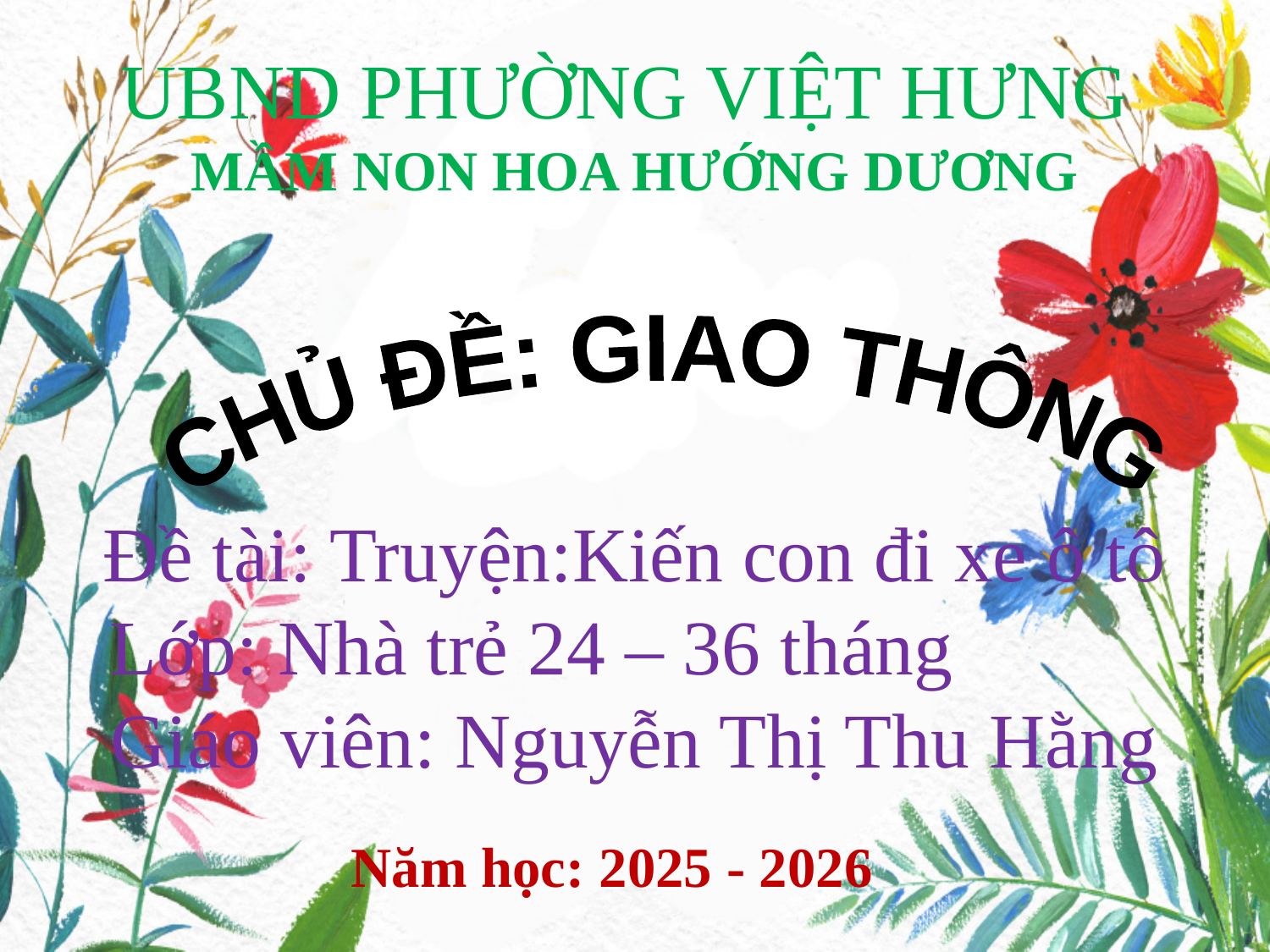

# UBND PHƯỜNG VIỆT HƯNG MẦM NON HOA HƯỚNG DƯƠNG
CHỦ ĐỀ: GIAO THÔNG
Đề tài: Truyện:Kiến con đi xe ô tô
     Lớp: Nhà trẻ 24 – 36 tháng
Giáo viên: Nguyễn Thị Thu Hằng
Năm học: 2025 - 2026